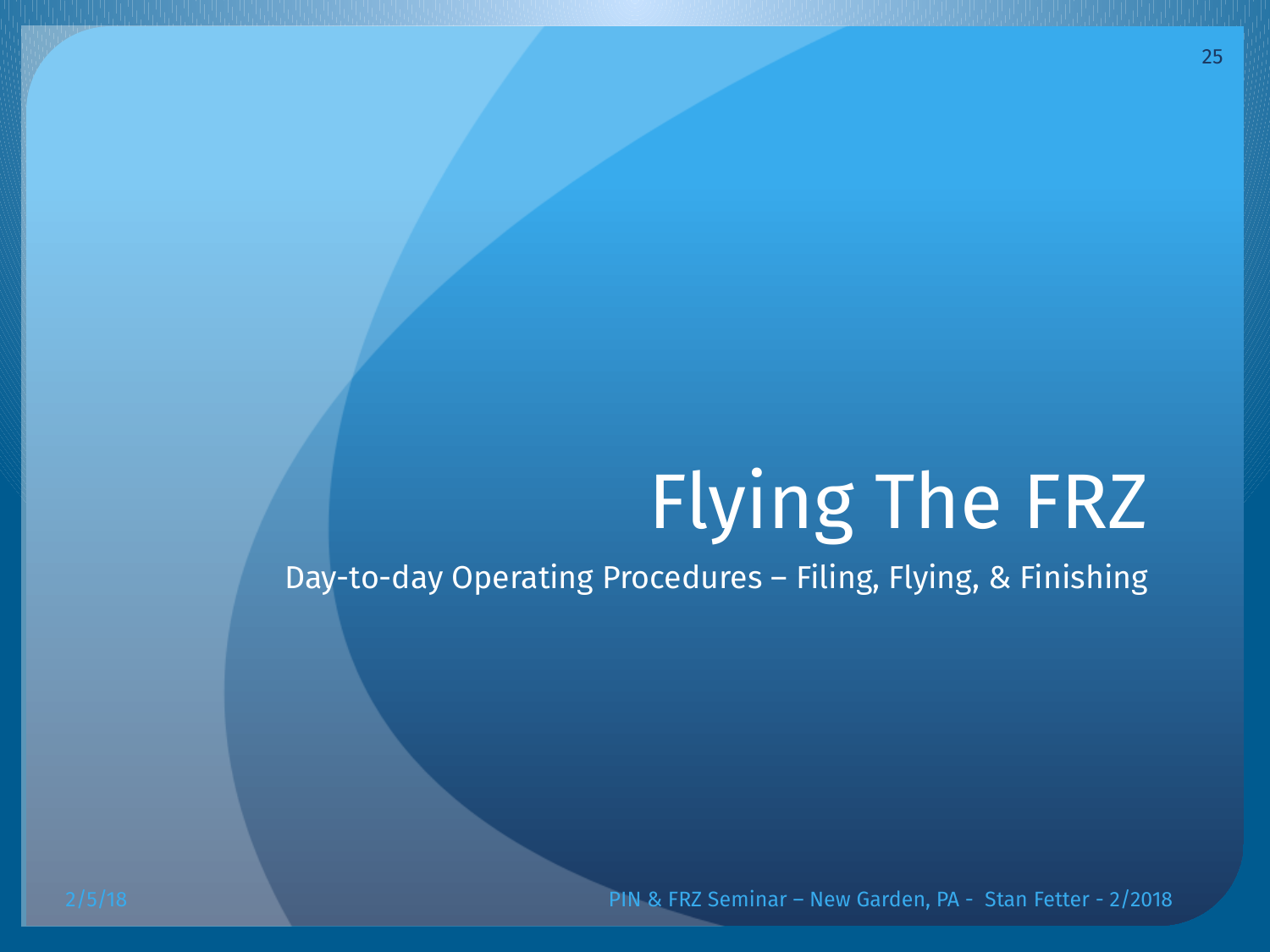

25
# Flying The FRZ
Day-to-day Operating Procedures – Filing, Flying, & Finishing
2/5/18
PIN & FRZ Seminar – New Garden, PA -  Stan Fetter - 2/2018